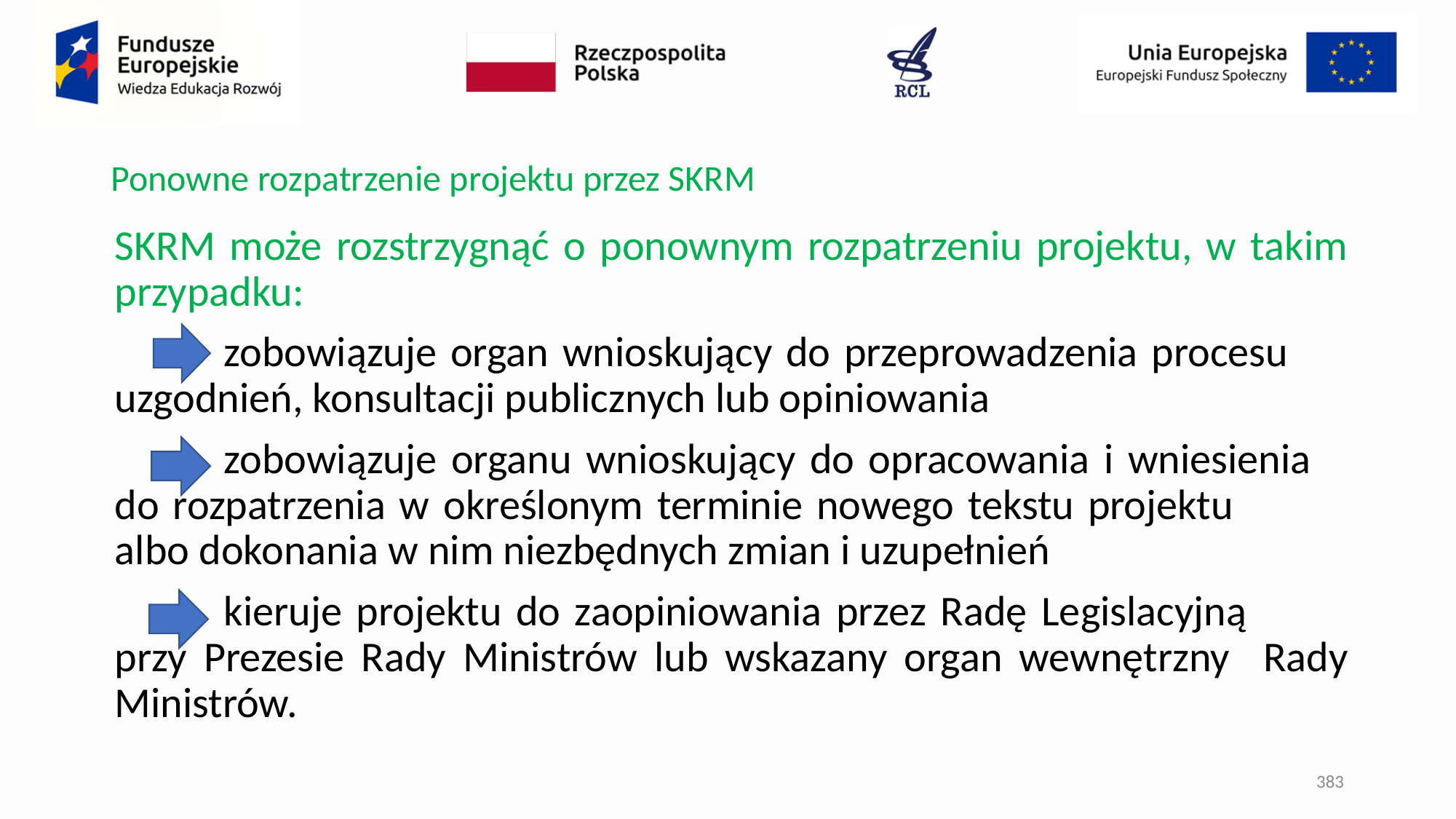

# Ponowne rozpatrzenie projektu przez SKRM
SKRM może rozstrzygnąć o ponownym rozpatrzeniu projektu, w takim przypadku:
	zobowiązuje organ wnioskujący do przeprowadzenia procesu   	uzgodnień, konsultacji publicznych lub opiniowania
	zobowiązuje organu wnioskujący do opracowania i wniesienia 	do rozpatrzenia w określonym terminie nowego tekstu projektu 	albo dokonania w nim niezbędnych zmian i uzupełnień
	kieruje projektu do zaopiniowania przez Radę Legislacyjną 	przy Prezesie Rady Ministrów lub wskazany organ wewnętrzny 	Rady Ministrów.

383